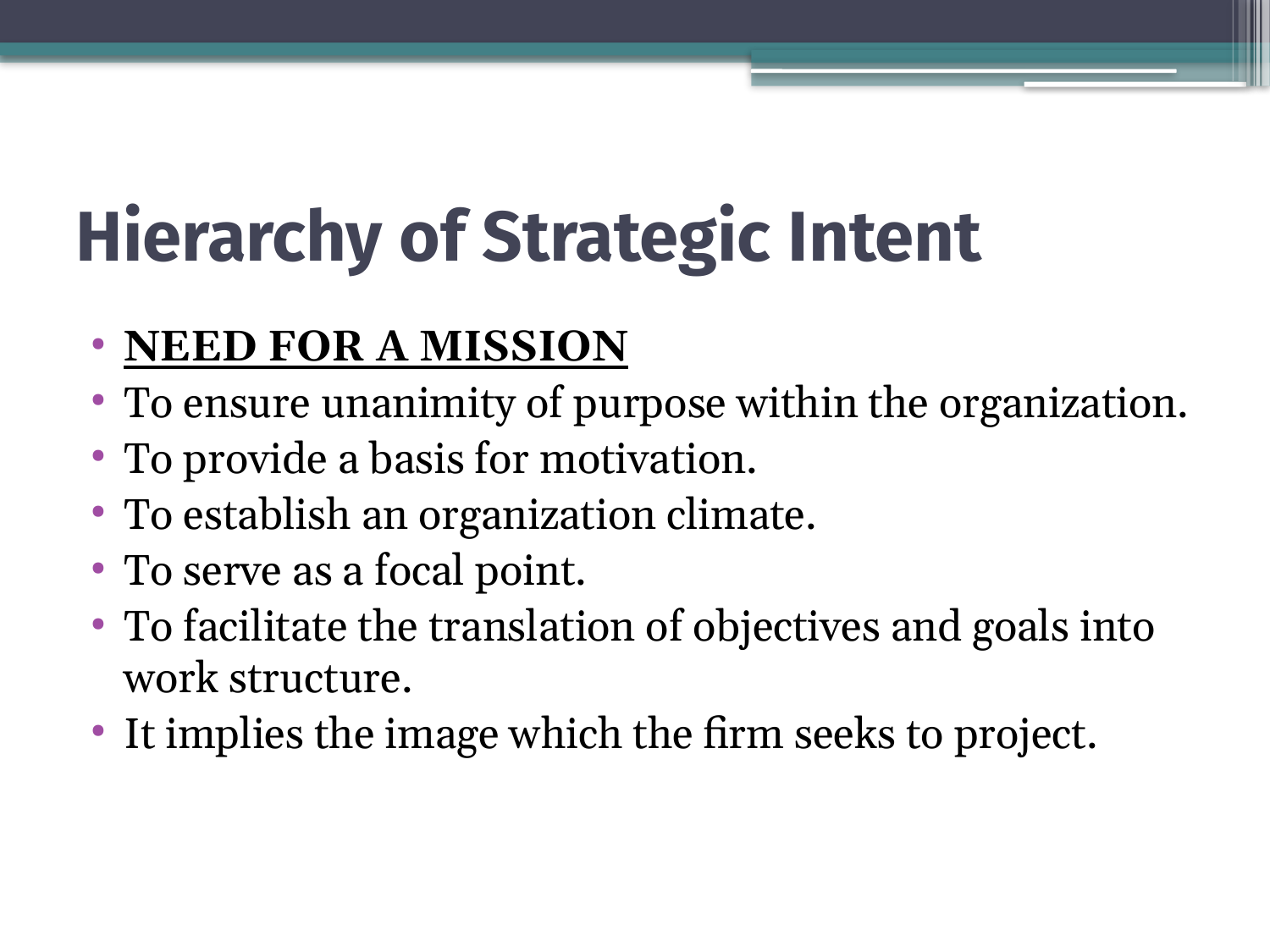

# Hierarchy of Strategic Intent
NEED FOR A MISSION
To ensure unanimity of purpose within the organization.
To provide a basis for motivation.
To establish an organization climate.
To serve as a focal point.
To facilitate the translation of objectives and goals into work structure.
It implies the image which the firm seeks to project.